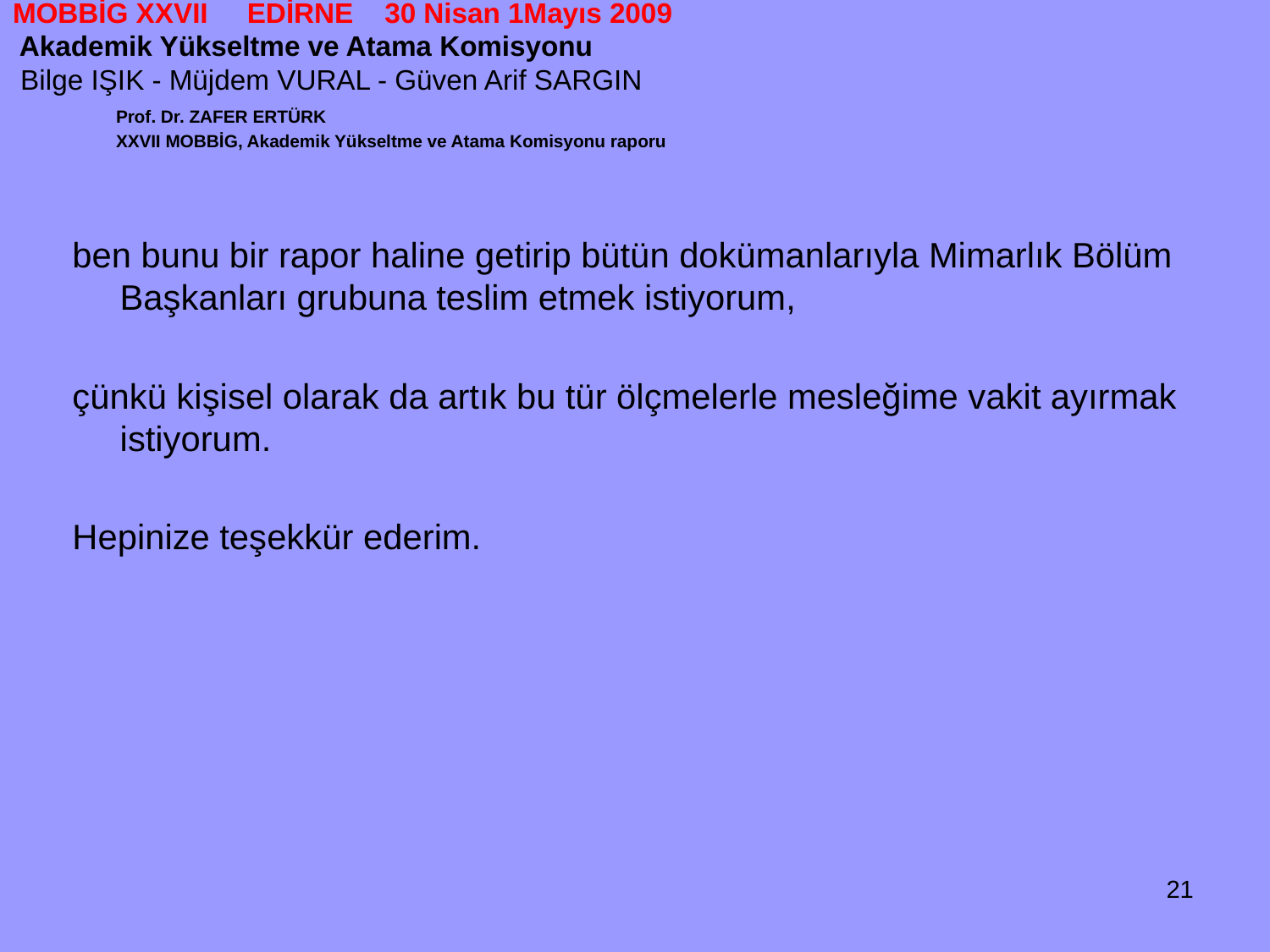

# MOBBİG XXVII     EDİRNE    30 Nisan 1Mayıs 2009 Akademik Yükseltme ve Atama Komisyonu Bilge IŞIK - Müjdem VURAL - Güven Arif SARGIN
         Prof. Dr. ZAFER ERTÜRK
         XXVII MOBBİG, Akademik Yükseltme ve Atama Komisyonu raporu

ben bunu bir rapor haline getirip bütün dokümanlarıyla Mimarlık Bölüm Başkanları grubuna teslim etmek istiyorum,

çünkü kişisel olarak da artık bu tür ölçmelerle mesleğime vakit ayırmak istiyorum.

Hepinize teşekkür ederim.

21